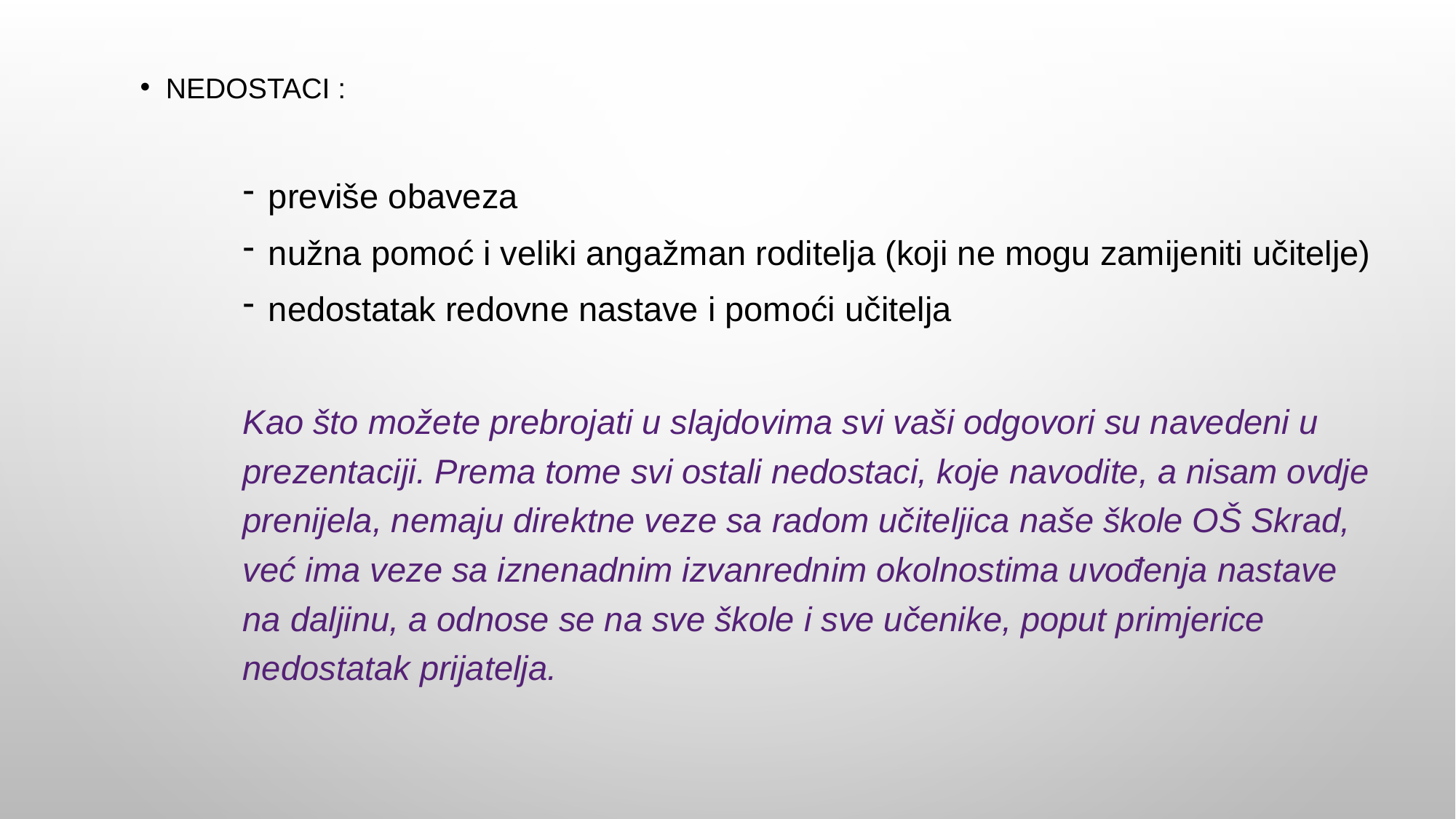

Nedostaci :

previše obaveza
nužna pomoć i veliki angažman roditelja (koji ne mogu zamijeniti učitelje)
nedostatak redovne nastave i pomoći učitelja

Kao što možete prebrojati u slajdovima svi vaši odgovori su navedeni u prezentaciji. Prema tome svi ostali nedostaci, koje navodite, a nisam ovdje prenijela, nemaju direktne veze sa radom učiteljica naše škole OŠ Skrad, već ima veze sa iznenadnim izvanrednim okolnostima uvođenja nastave na daljinu, a odnose se na sve škole i sve učenike, poput primjerice nedostatak prijatelja.